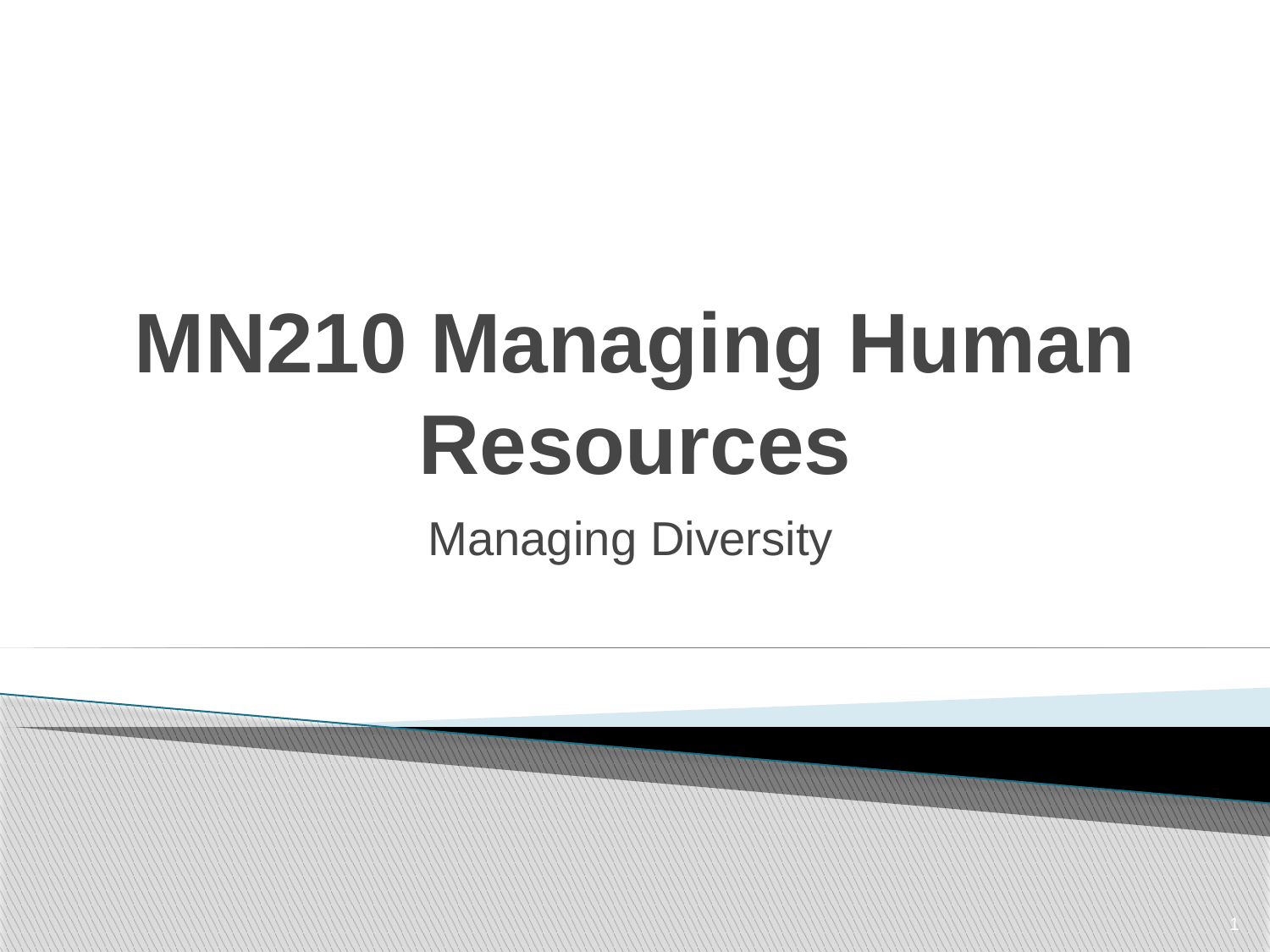

# MN210 Managing Human Resources
Managing Diversity
1